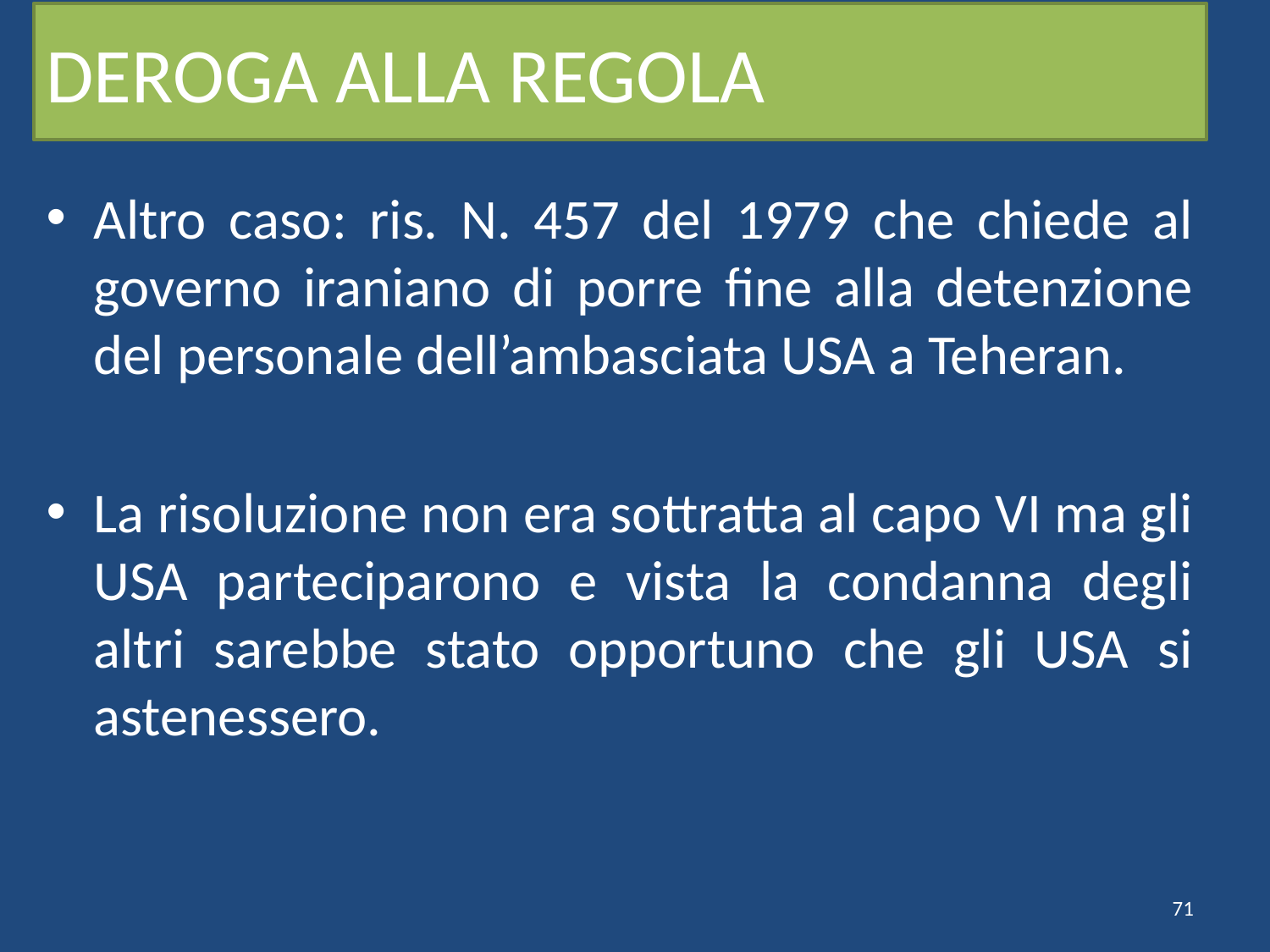

# DEROGA ALLA REGOLA
Altro caso: ris. N. 457 del 1979 che chiede al governo iraniano di porre fine alla detenzione del personale dell’ambasciata USA a Teheran.

La risoluzione non era sottratta al capo VI ma gli USA parteciparono e vista la condanna degli altri sarebbe stato opportuno che gli USA si astenessero.
71